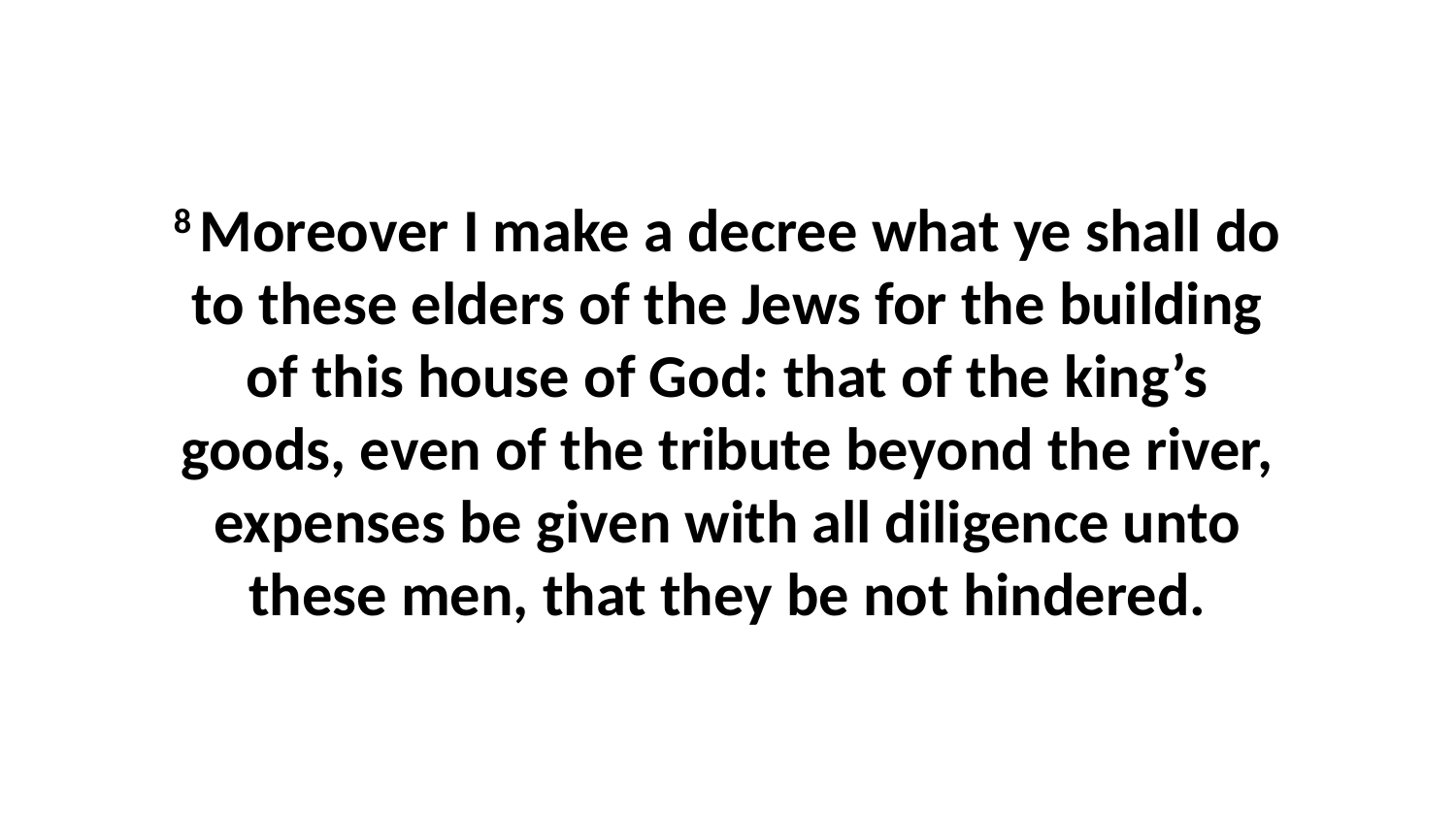

8 Moreover I make a decree what ye shall do to these elders of the Jews for the building of this house of God: that of the king’s goods, even of the tribute beyond the river, expenses be given with all diligence unto these men, that they be not hindered.